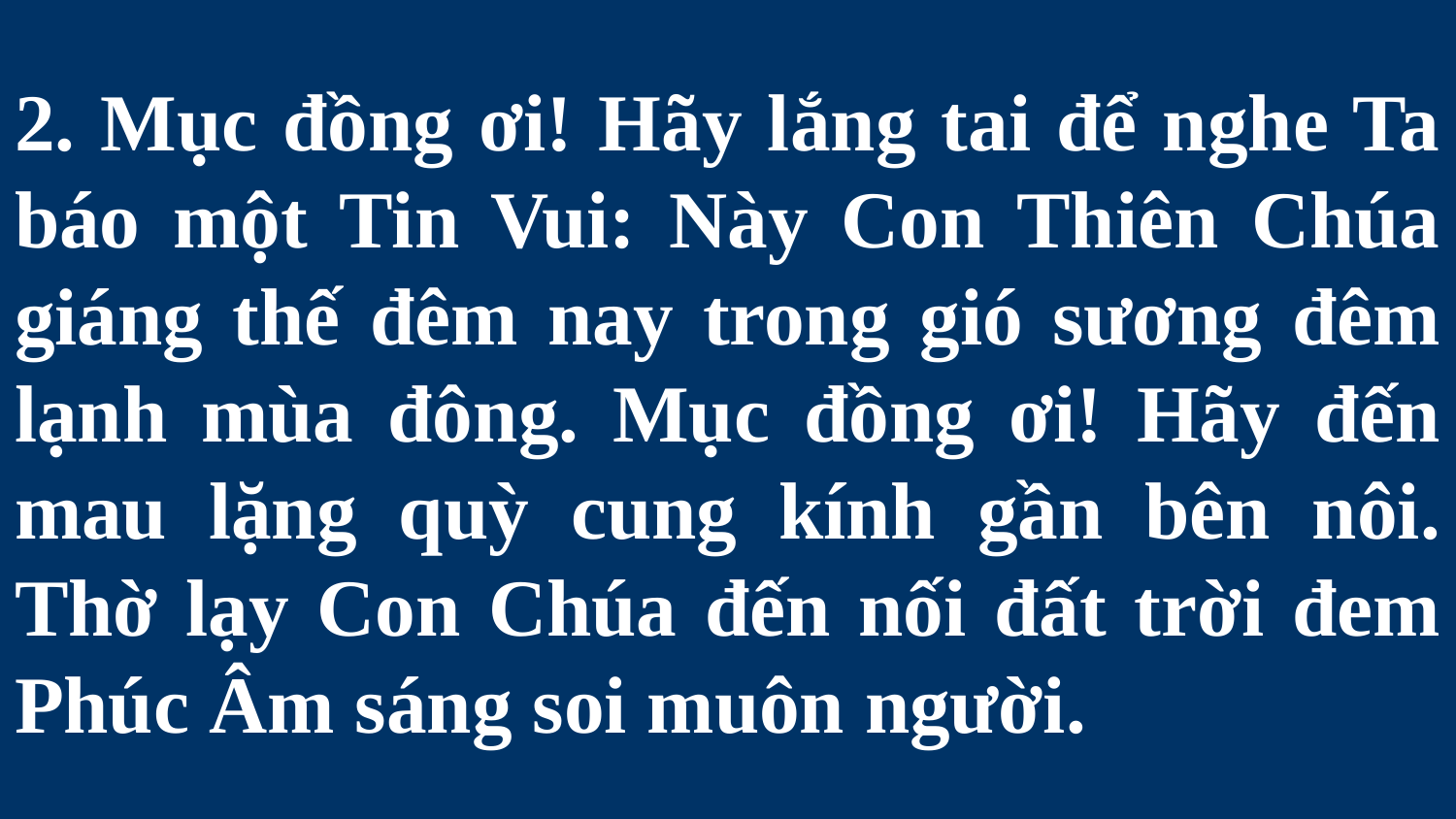

# 2. Mục đồng ơi! Hãy lắng tai để nghe Ta báo một Tin Vui: Này Con Thiên Chúa giáng thế đêm nay trong gió sương đêm lạnh mùa đông. Mục đồng ơi! Hãy đến mau lặng quỳ cung kính gần bên nôi. Thờ lạy Con Chúa đến nối đất trời đem Phúc Âm sáng soi muôn người.